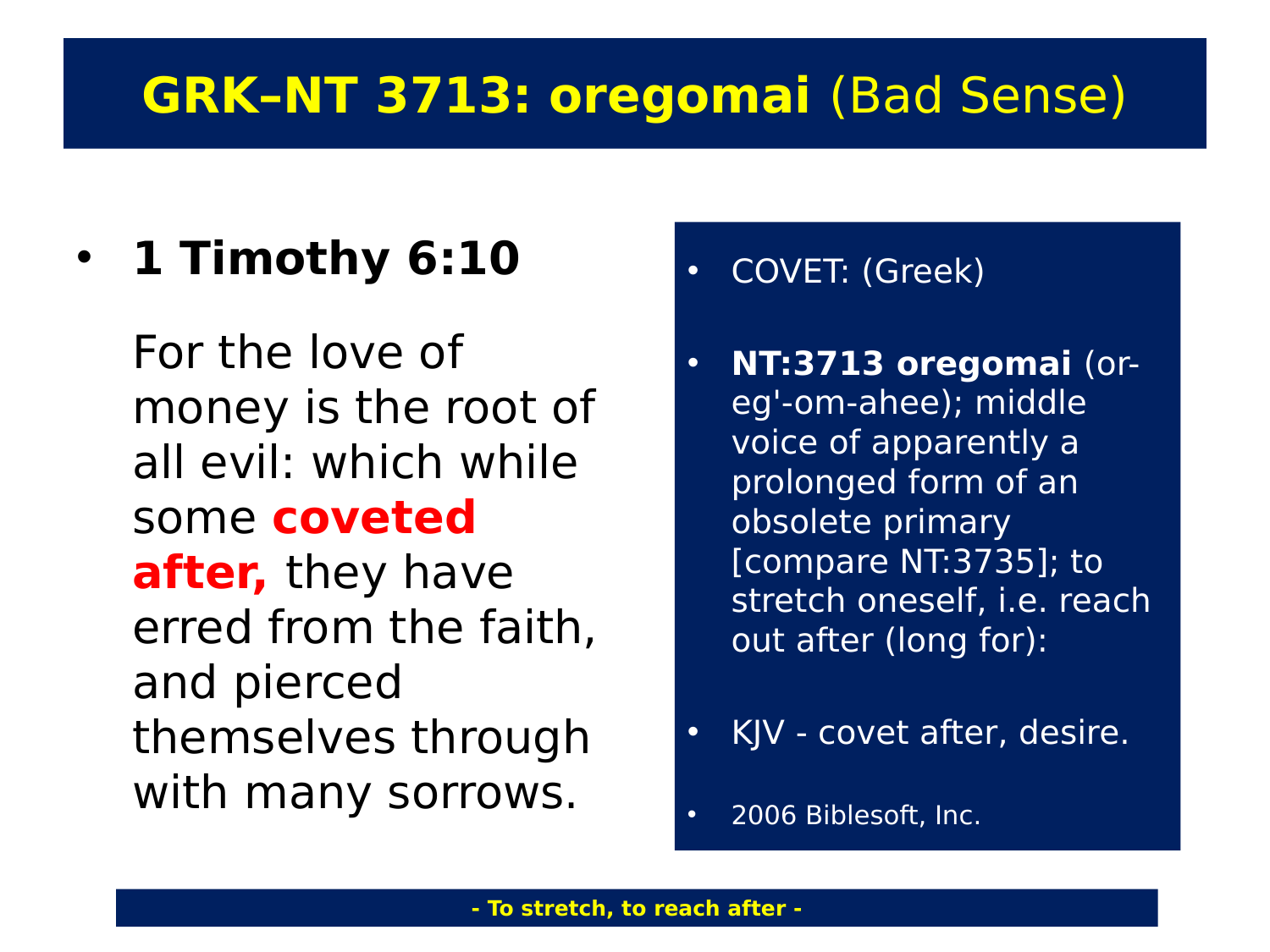

# GRK–NT 3713: oregomai (Bad Sense)
1 Timothy 6:10

	For the love of money is the root of all evil: which while some coveted after, they have erred from the faith, and pierced themselves through with many sorrows.

COVET: (Greek)

NT:3713 oregomai (or-eg'-om-ahee); middle voice of apparently a prolonged form of an obsolete primary [compare NT:3735]; to stretch oneself, i.e. reach out after (long for):

KJV - covet after, desire.

2006 Biblesoft, Inc.

- To stretch, to reach after -